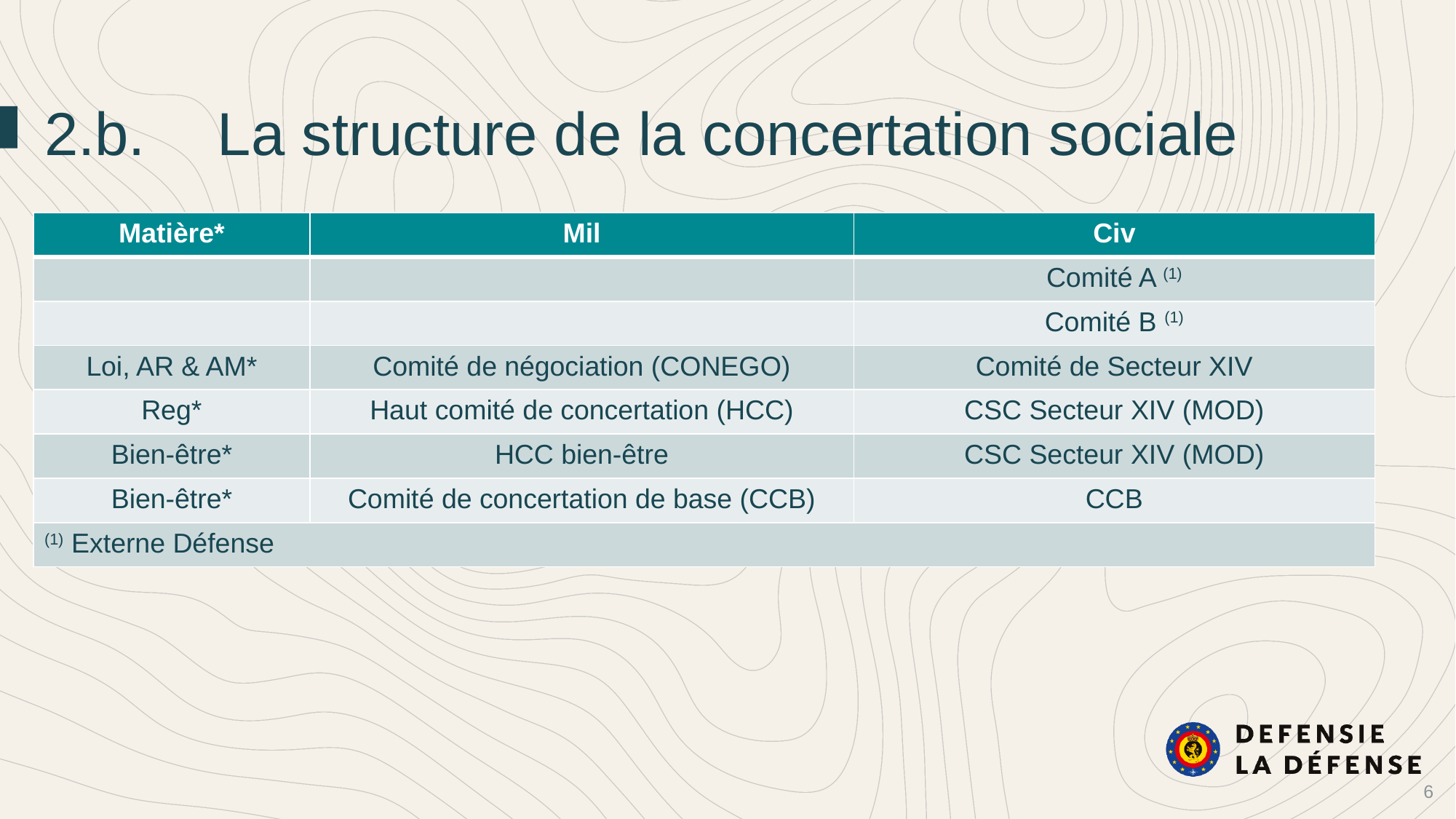

2.b.	La structure de la concertation sociale

| Matière\* | Mil | Civ |
| --- | --- | --- |
|  |  | Comité A (1) |
|  |  | Comité B (1) |
| Loi, AR & AM\* | Comité de négociation (CONEGO) | Comité de Secteur XIV |
| Reg\* | Haut comité de concertation (HCC) | CSC Secteur XIV (MOD) |
| Bien-être\* | HCC bien-être | CSC Secteur XIV (MOD) |
| Bien-être\* | Comité de concertation de base (CCB) | CCB |
| (1) Externe Défense |  |  |